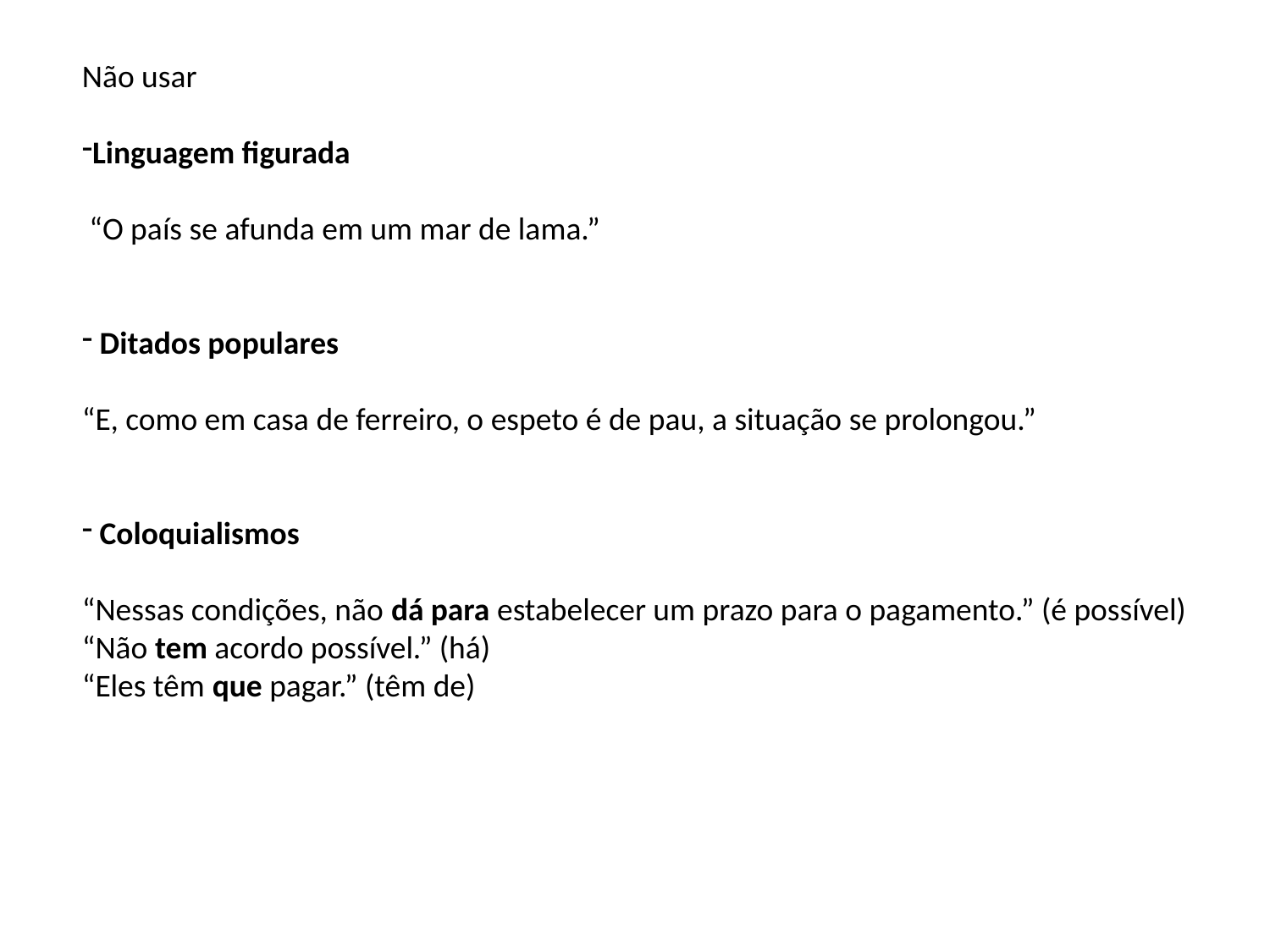

Não usar

Linguagem figurada

 “O país se afunda em um mar de lama.”

 Ditados populares

“E, como em casa de ferreiro, o espeto é de pau, a situação se prolongou.”

 Coloquialismos

“Nessas condições, não dá para estabelecer um prazo para o pagamento.” (é possível)
“Não tem acordo possível.” (há)
“Eles têm que pagar.” (têm de)